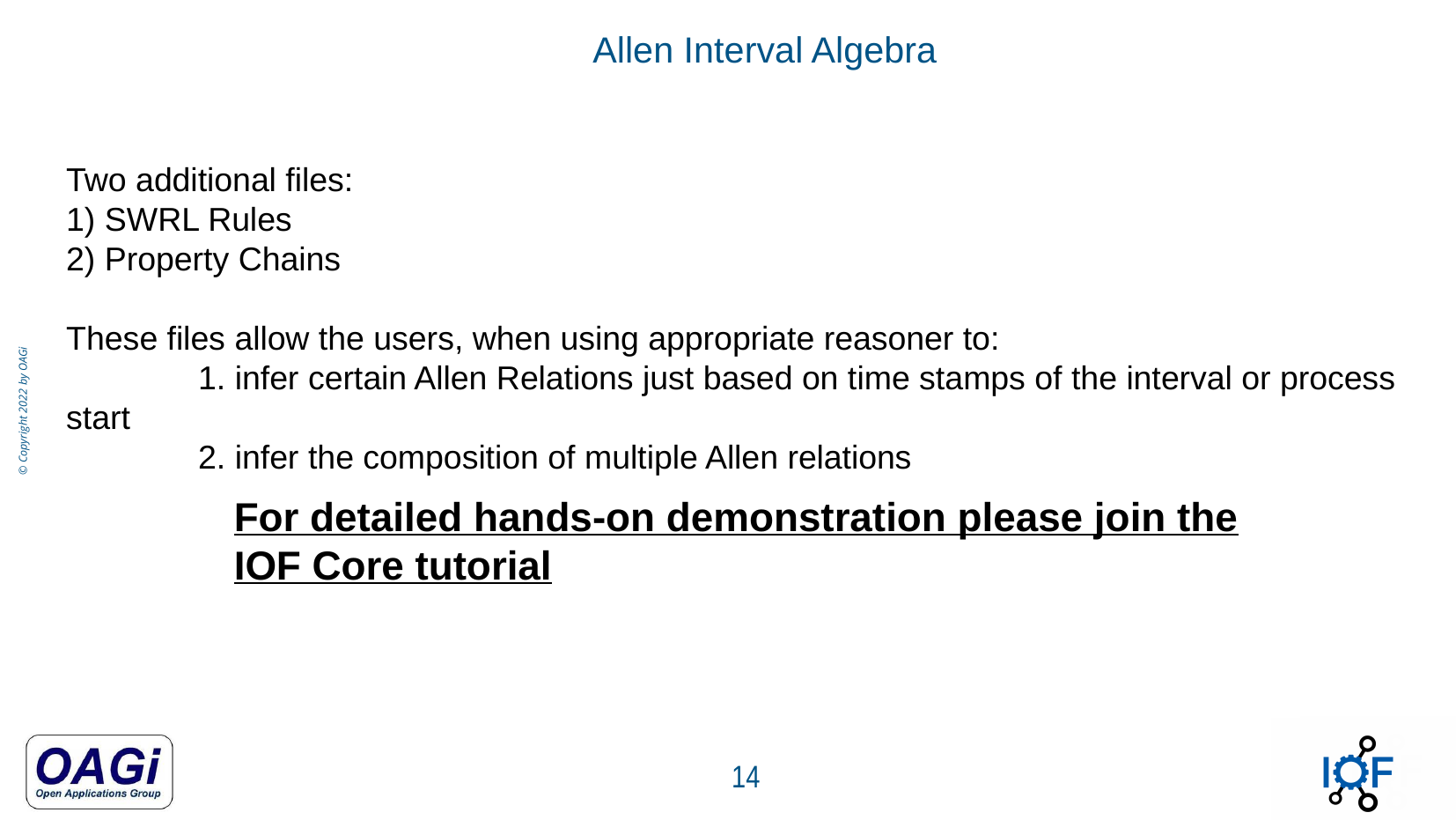

Allen Interval Algebra
Two additional files:
1) SWRL Rules
2) Property Chains

These files allow the users, when using appropriate reasoner to:
	1. infer certain Allen Relations just based on time stamps of the interval or process start
	2. infer the composition of multiple Allen relations

For detailed hands-on demonstration please join the IOF Core tutorial